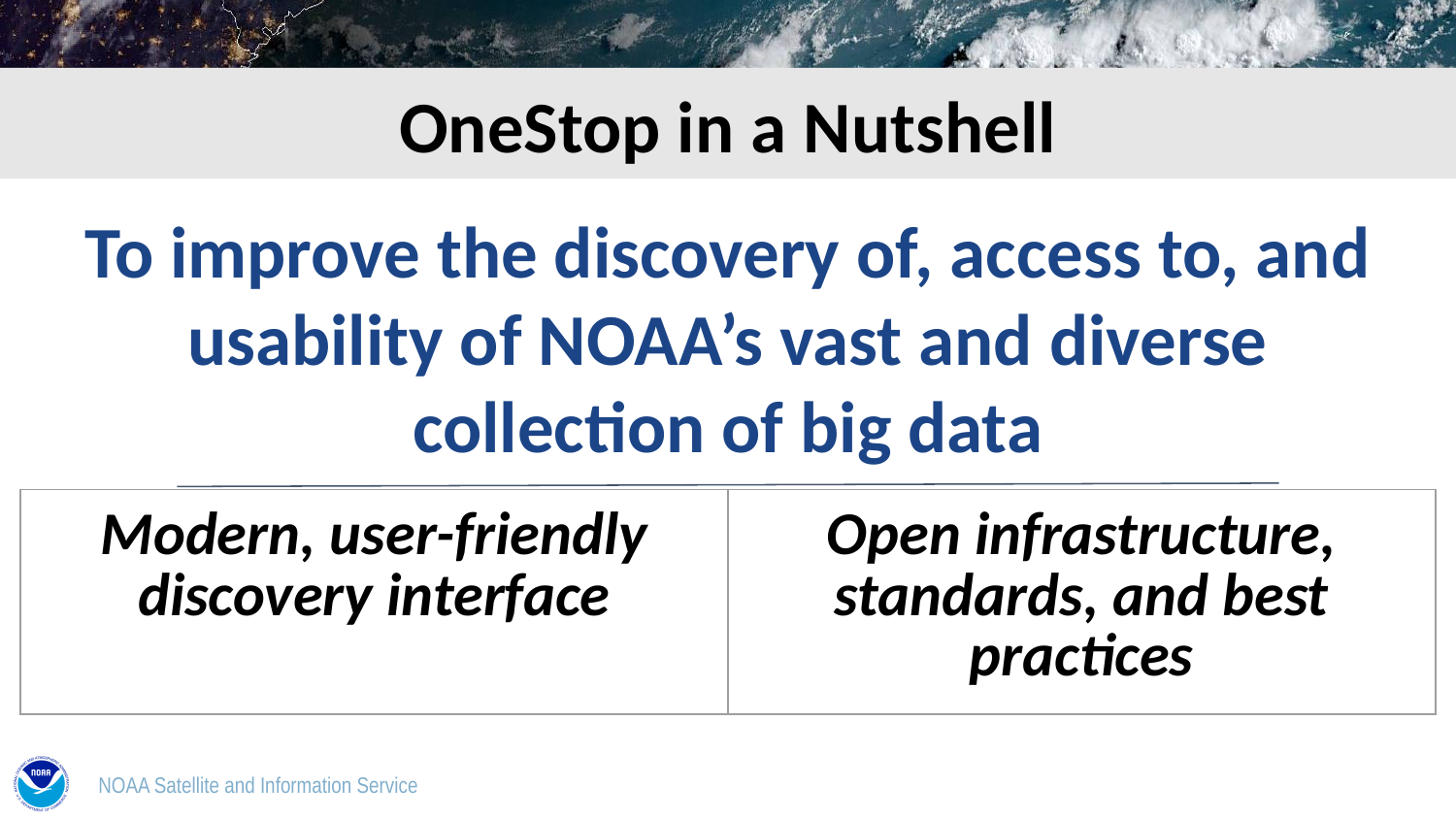

# OneStop in a Nutshell
To improve the discovery of, access to, and usability of NOAA’s vast and diverse collection of big data
| Modern, user-friendly discovery interface | Open infrastructure, standards, and best practices |
| --- | --- |